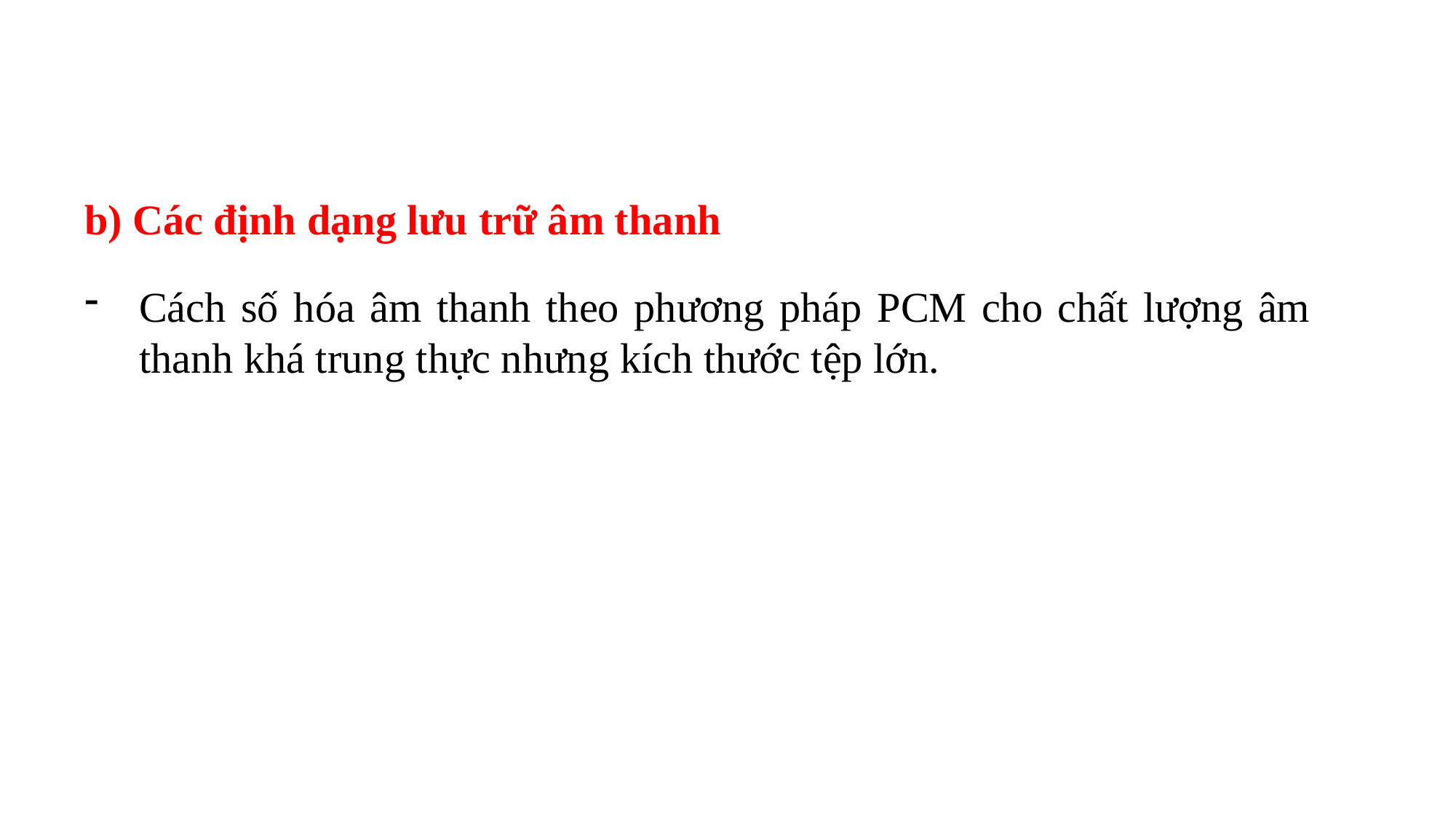

b) Các định dạng lưu trữ âm thanh
Cách số hóa âm thanh theo phương pháp PCM cho chất lượng âm thanh khá trung thực nhưng kích thước tệp lớn.